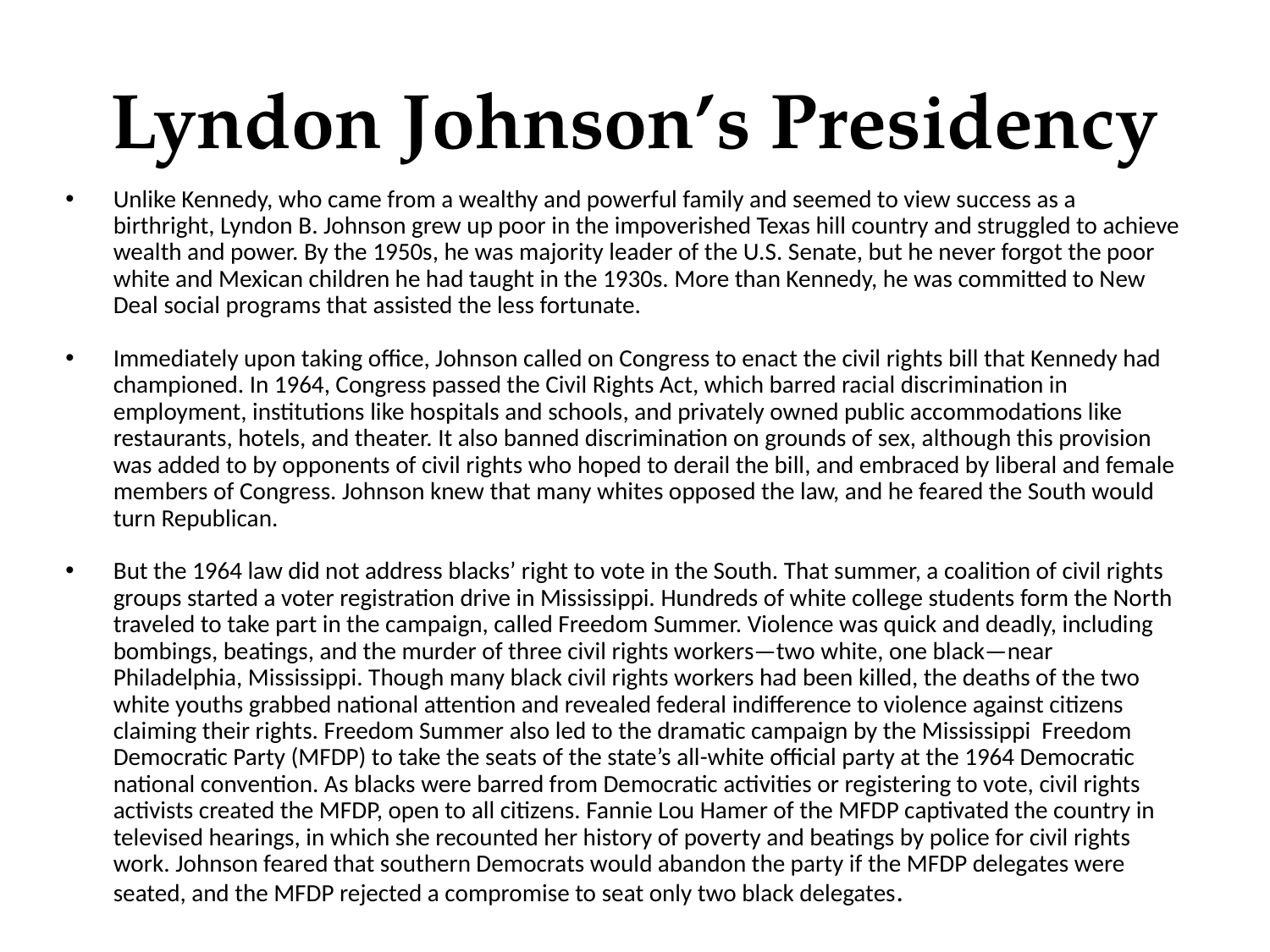

# Lyndon Johnson’s Presidency
Unlike Kennedy, who came from a wealthy and powerful family and seemed to view success as a birthright, Lyndon B. Johnson grew up poor in the impoverished Texas hill country and struggled to achieve wealth and power. By the 1950s, he was majority leader of the U.S. Senate, but he never forgot the poor white and Mexican children he had taught in the 1930s. More than Kennedy, he was committed to New Deal social programs that assisted the less fortunate.

Immediately upon taking office, Johnson called on Congress to enact the civil rights bill that Kennedy had championed. In 1964, Congress passed the Civil Rights Act, which barred racial discrimination in employment, institutions like hospitals and schools, and privately owned public accommodations like restaurants, hotels, and theater. It also banned discrimination on grounds of sex, although this provision was added to by opponents of civil rights who hoped to derail the bill, and embraced by liberal and female members of Congress. Johnson knew that many whites opposed the law, and he feared the South would turn Republican.

But the 1964 law did not address blacks’ right to vote in the South. That summer, a coalition of civil rights groups started a voter registration drive in Mississippi. Hundreds of white college students form the North traveled to take part in the campaign, called Freedom Summer. Violence was quick and deadly, including bombings, beatings, and the murder of three civil rights workers—two white, one black—near Philadelphia, Mississippi. Though many black civil rights workers had been killed, the deaths of the two white youths grabbed national attention and revealed federal indifference to violence against citizens claiming their rights. Freedom Summer also led to the dramatic campaign by the Mississippi  Freedom Democratic Party (MFDP) to take the seats of the state’s all-white official party at the 1964 Democratic national convention. As blacks were barred from Democratic activities or registering to vote, civil rights activists created the MFDP, open to all citizens. Fannie Lou Hamer of the MFDP captivated the country in televised hearings, in which she recounted her history of poverty and beatings by police for civil rights work. Johnson feared that southern Democrats would abandon the party if the MFDP delegates were seated, and the MFDP rejected a compromise to seat only two black delegates.